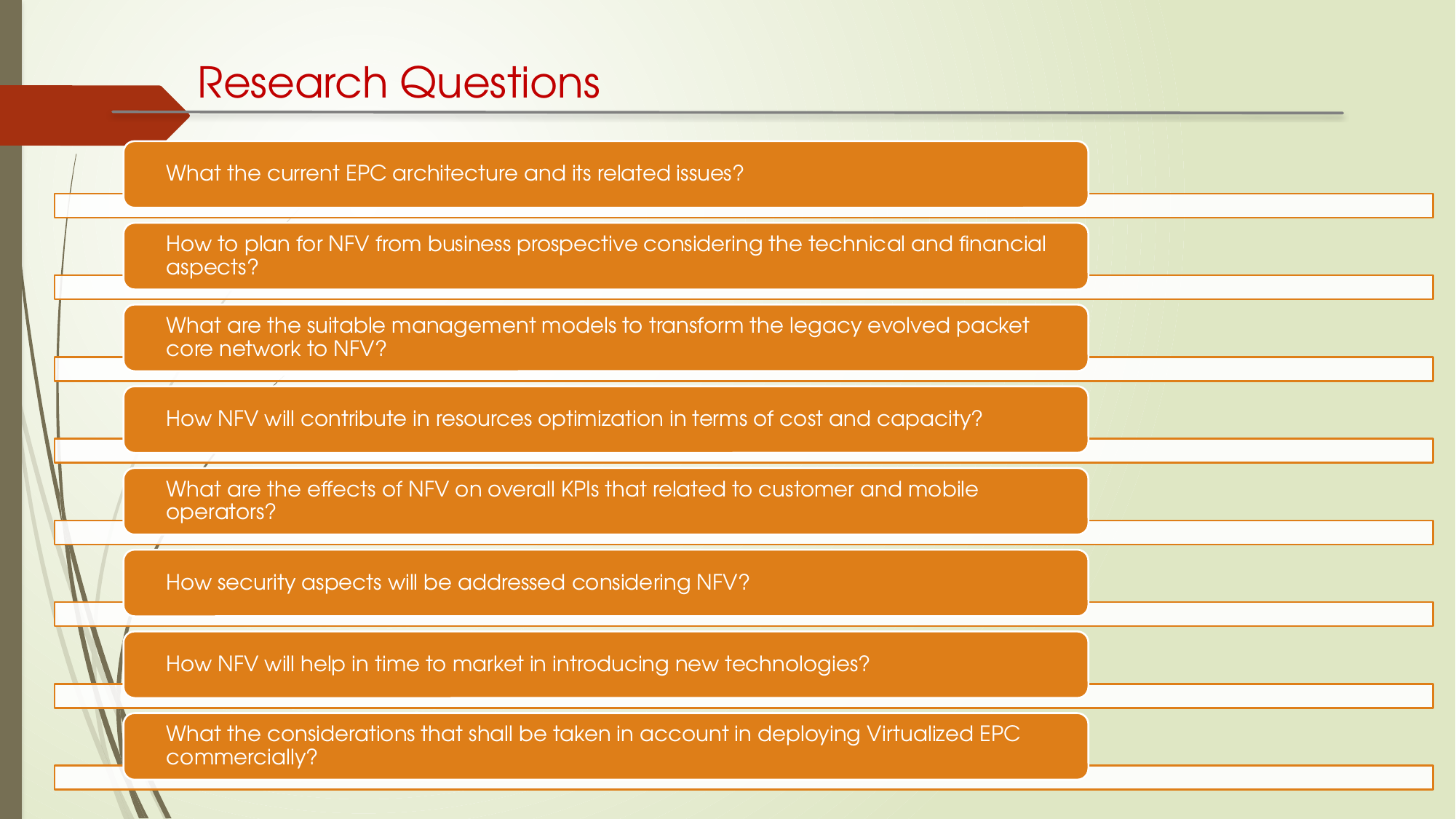

Research Questions
What the current EPC architecture and its related issues?
How to plan for NFV from business prospective considering the technical and financial aspects?
What are the suitable management models to transform the legacy evolved packet core network to NFV?
How NFV will contribute in resources optimization in terms of cost and capacity?
What are the effects of NFV on overall KPIs that related to customer and mobile operators?
How security aspects will be addressed considering NFV?
How NFV will help in time to market in introducing new technologies?
What the considerations that shall be taken in account in deploying Virtualized EPC commercially?